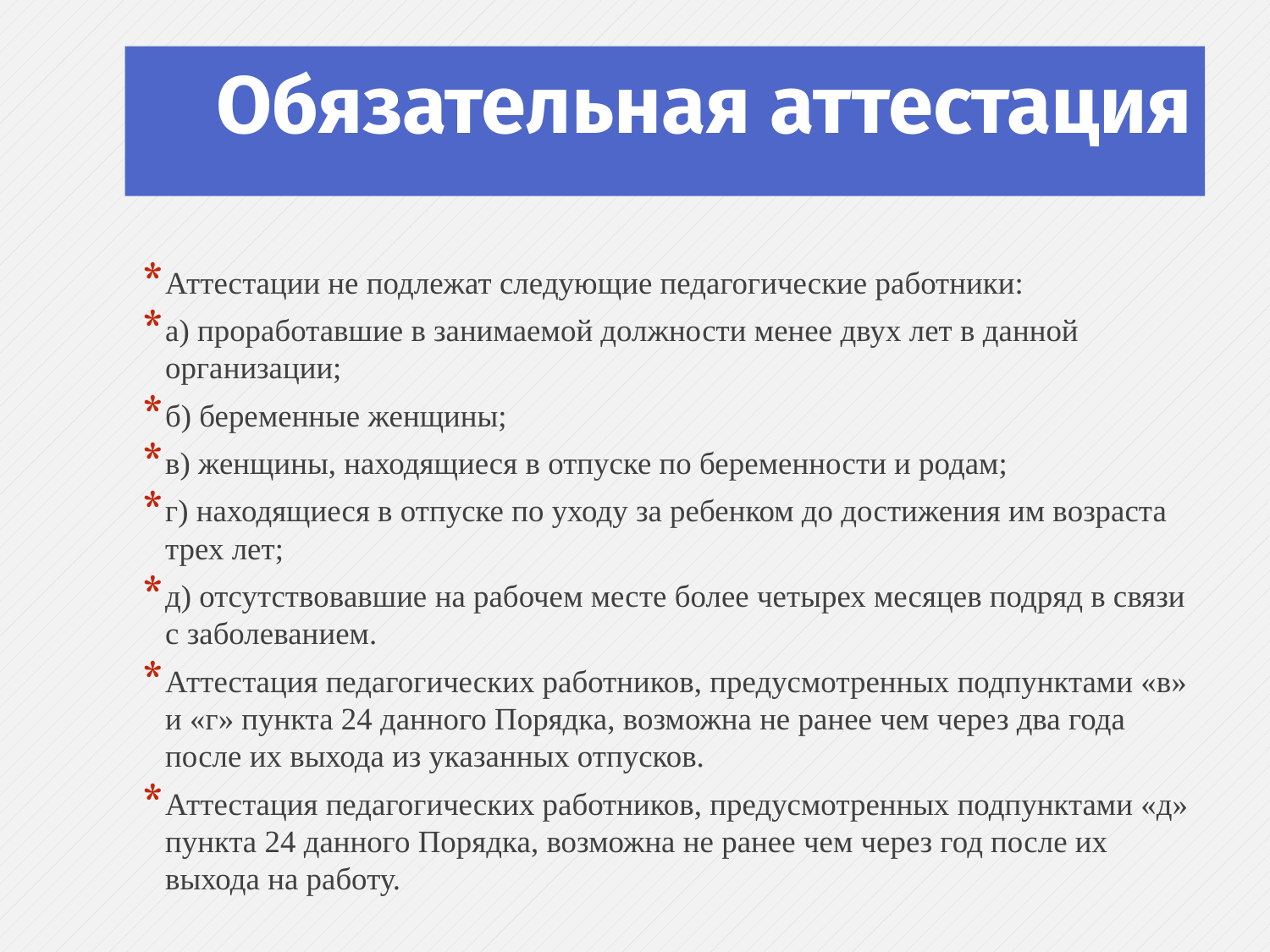

# Обязательная аттестация
Аттестации не подлежат следующие педагогические работники:
а) проработавшие в занимаемой должности менее двух лет в данной организации;
б) беременные женщины;
в) женщины, находящиеся в отпуске по беременности и родам;
г) находящиеся в отпуске по уходу за ребенком до достижения им возраста трех лет;
д) отсутствовавшие на рабочем месте более четырех месяцев подряд в связи с заболеванием.
Аттестация педагогических работников, предусмотренных подпунктами «в» и «г» пункта 24 данного Порядка, возможна не ранее чем через два года после их выхода из указанных отпусков.
Аттестация педагогических работников, предусмотренных подпунктами «д» пункта 24 данного Порядка, возможна не ранее чем через год после их выхода на работу.